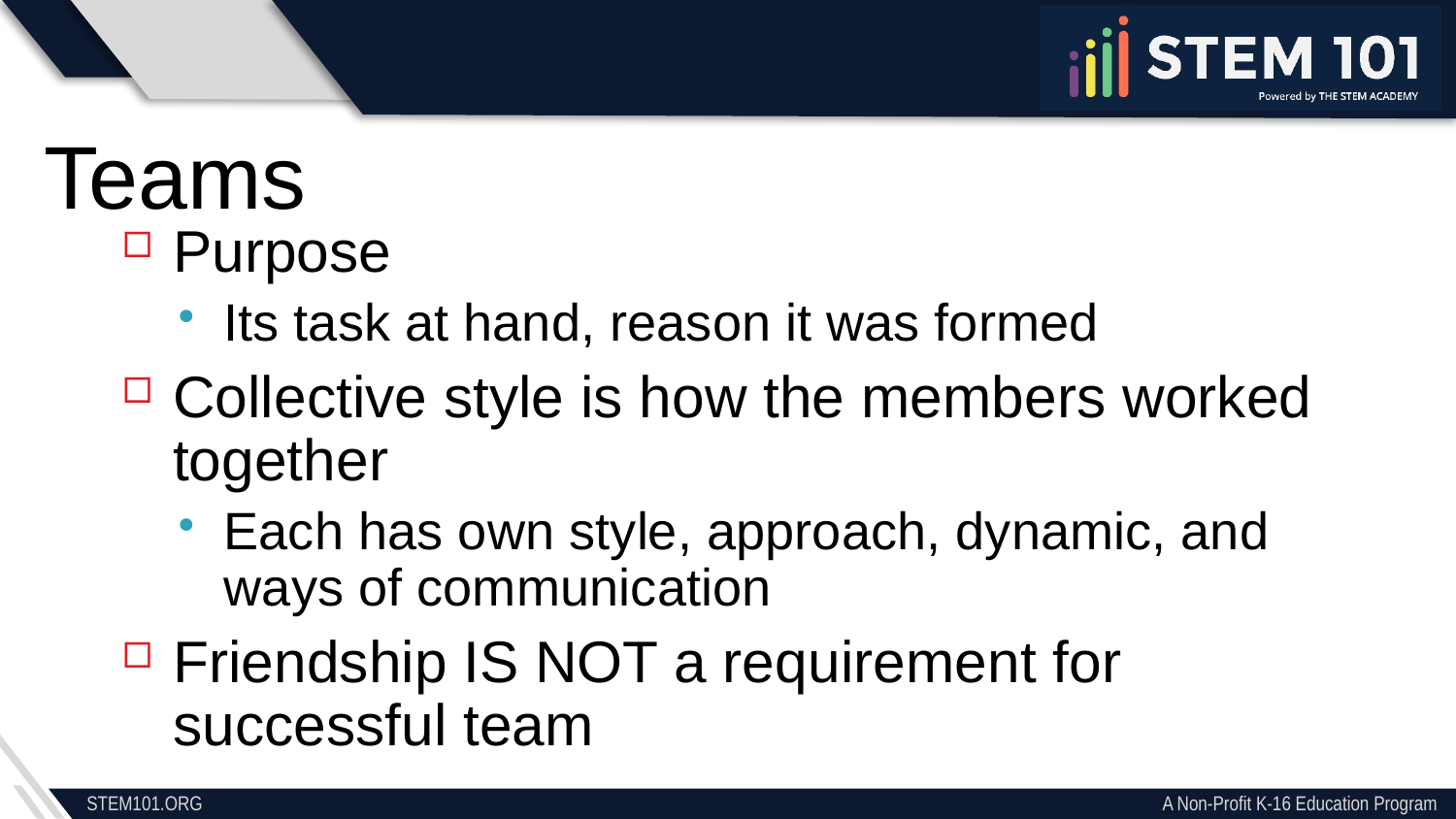

Teams
Purpose
Its task at hand, reason it was formed
Collective style is how the members worked together
Each has own style, approach, dynamic, and ways of communication
Friendship IS NOT a requirement for successful team